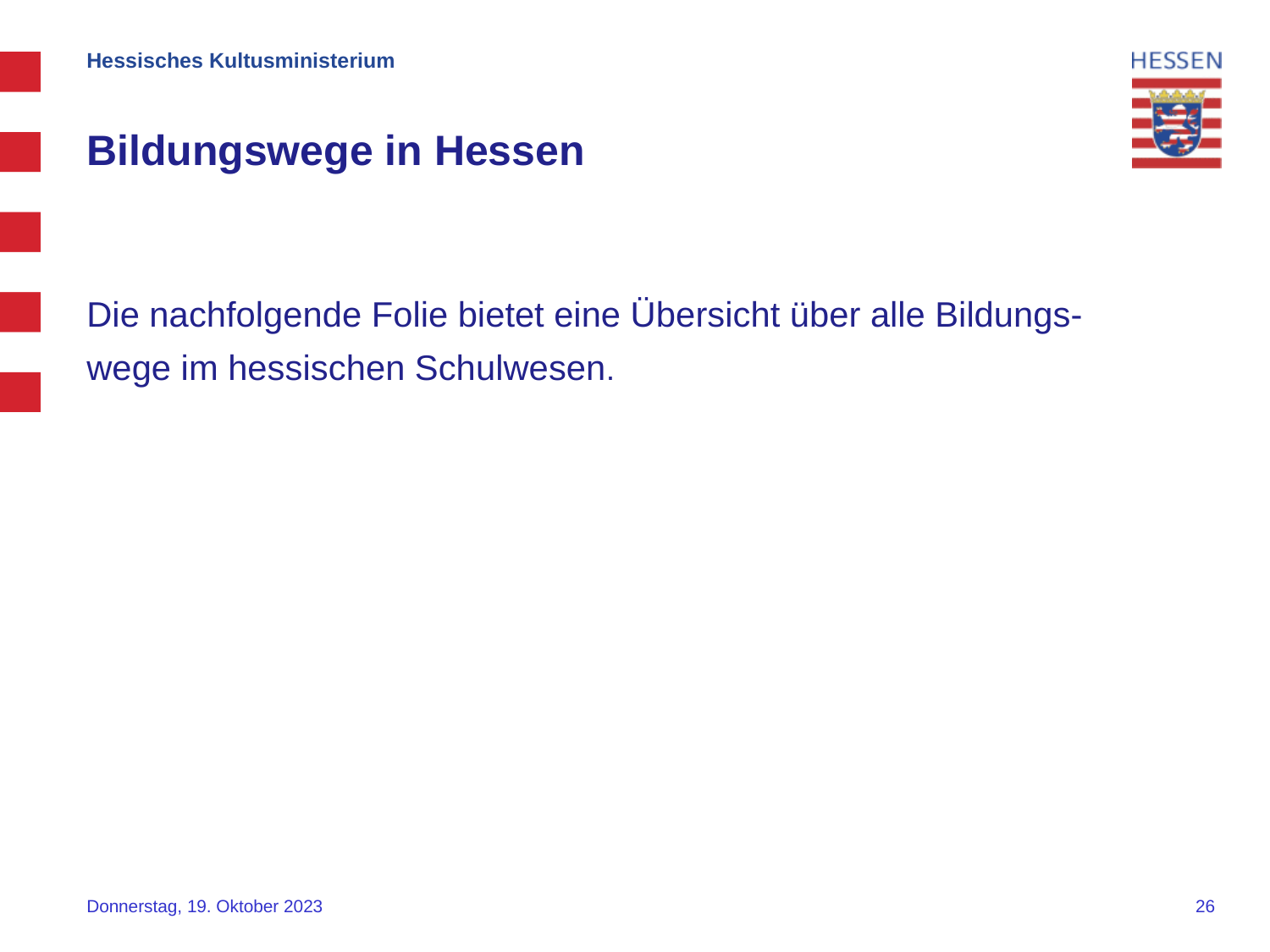

Hessisches Kultusministerium
# Bildungswege in Hessen
Die nachfolgende Folie bietet eine Übersicht über alle Bildungs-
wege im hessischen Schulwesen.
Donnerstag, 19. Oktober 2023